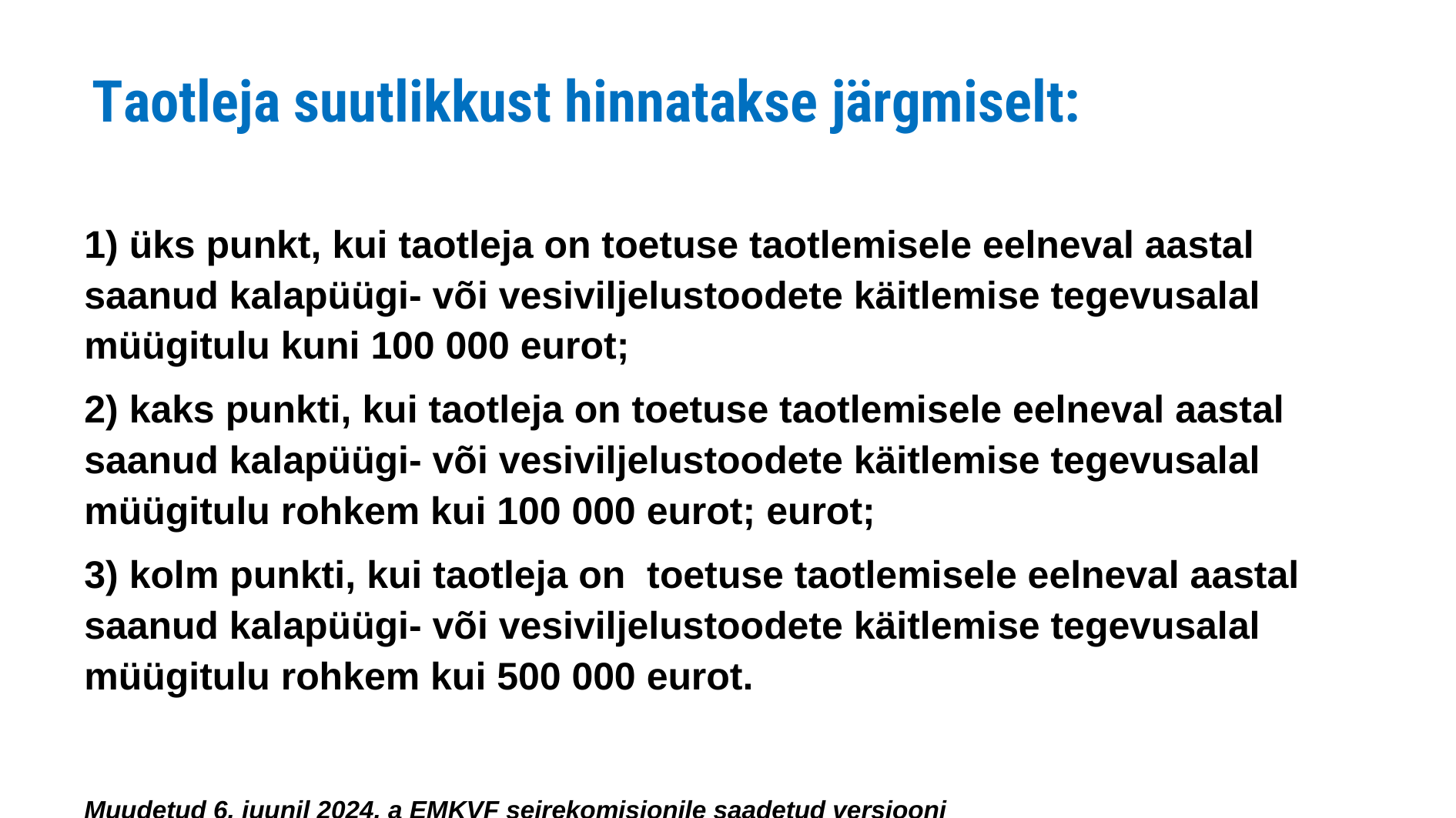

# Taotleja suutlikkust hinnatakse järgmiselt:
1) üks punkt, kui taotleja on toetuse taotlemisele eelneval aastal saanud kalapüügi- või vesiviljelustoodete käitlemise tegevusalal müügitulu kuni 100 000 eurot;
2) kaks punkti, kui taotleja on toetuse taotlemisele eelneval aastal saanud kalapüügi- või vesiviljelustoodete käitlemise tegevusalal müügitulu rohkem kui 100 000 eurot; eurot;
3) kolm punkti, kui taotleja on  toetuse taotlemisele eelneval aastal saanud kalapüügi- või vesiviljelustoodete käitlemise tegevusalal müügitulu rohkem kui 500 000 eurot.

										Muudetud 6. juunil 2024. a EMKVF seirekomisjonile saadetud versiooni